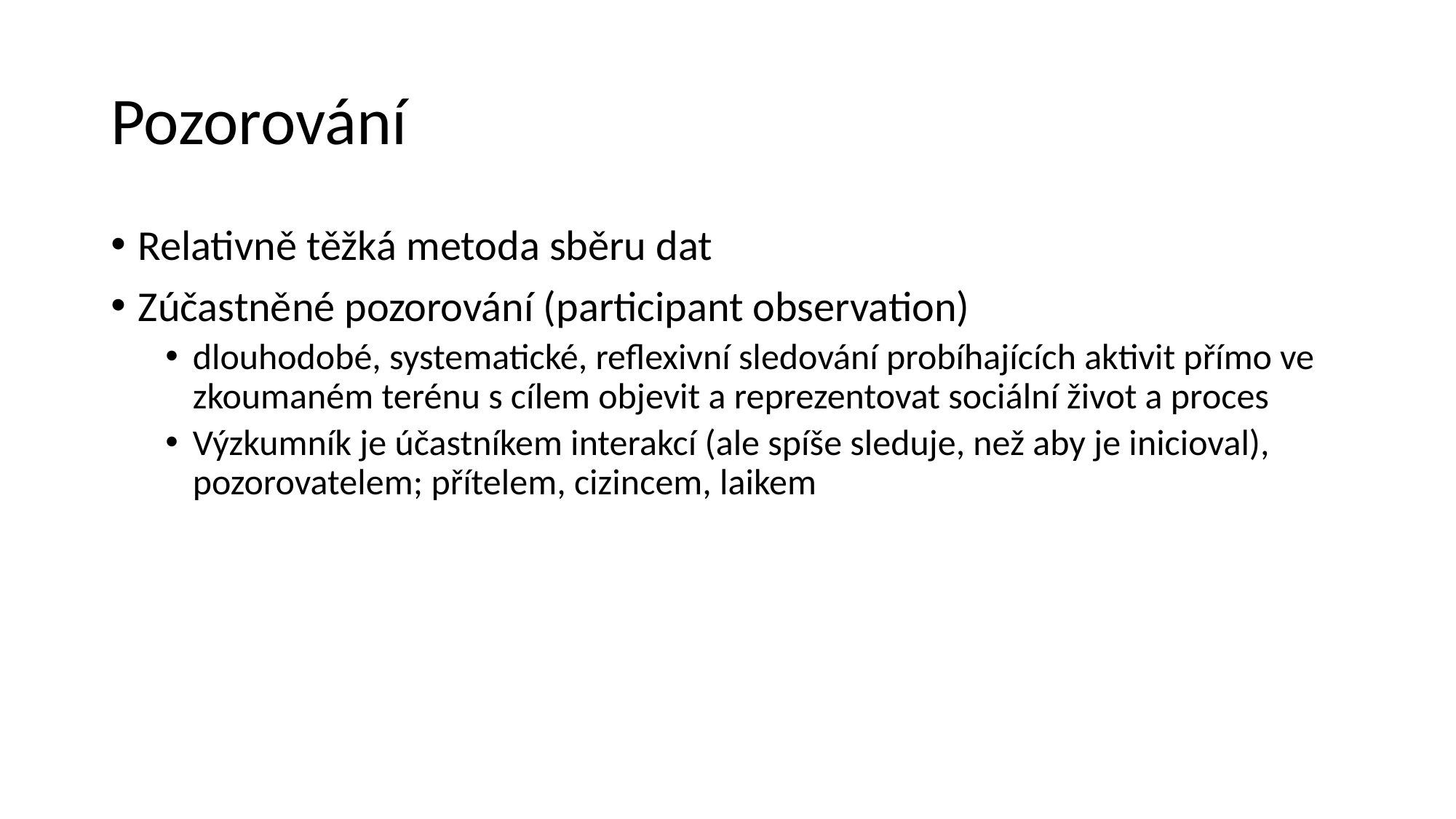

# Pozorování
Relativně těžká metoda sběru dat
Zúčastněné pozorování (participant observation)
dlouhodobé, systematické, reflexivní sledování probíhajících aktivit přímo ve zkoumaném terénu s cílem objevit a reprezentovat sociální život a proces
Výzkumník je účastníkem interakcí (ale spíše sleduje, než aby je inicioval), pozorovatelem; přítelem, cizincem, laikem